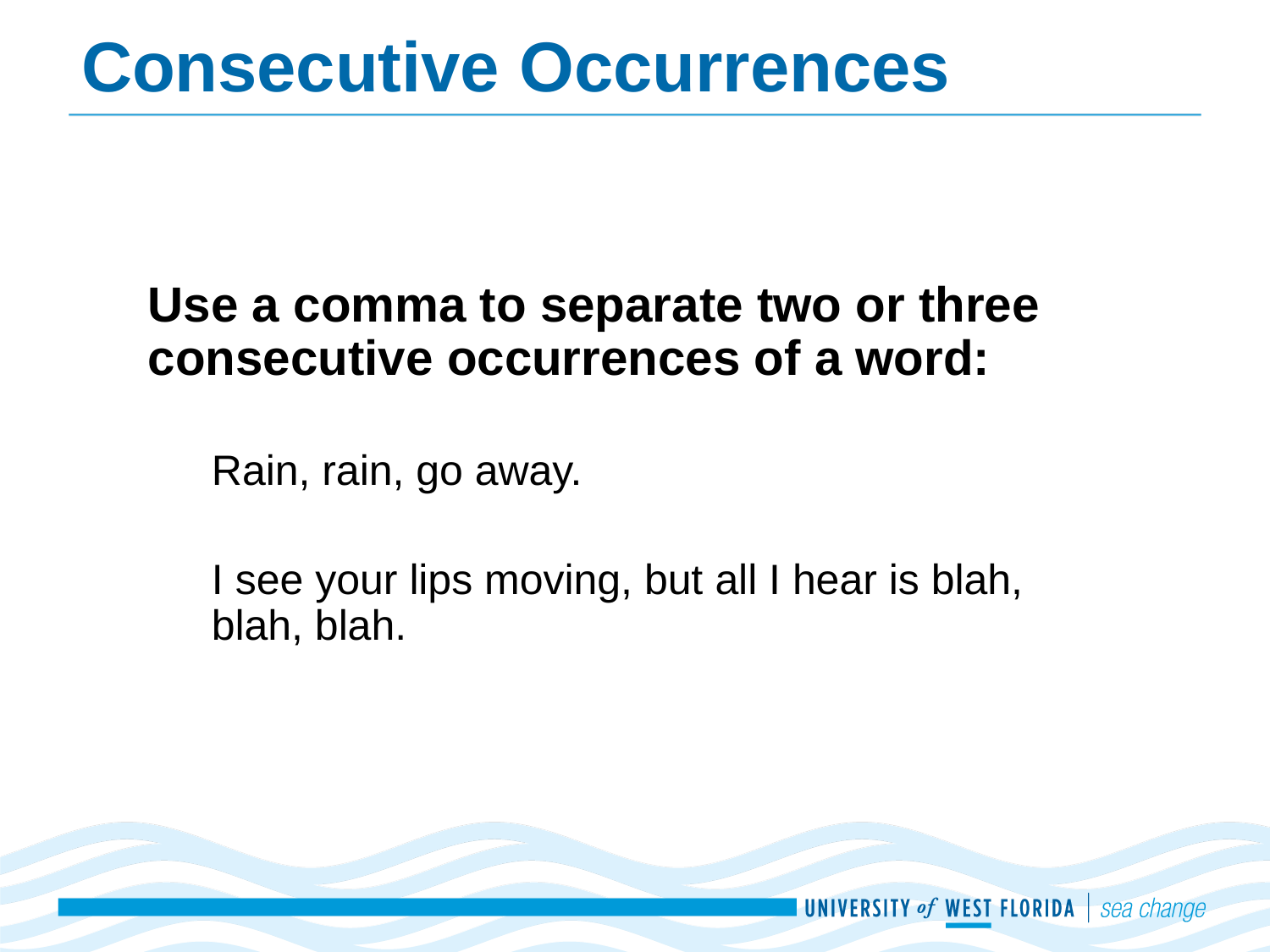

# Consecutive Occurrences
Use a comma to separate two or three consecutive occurrences of a word:

Rain, rain, go away.

I see your lips moving, but all I hear is blah, blah, blah.